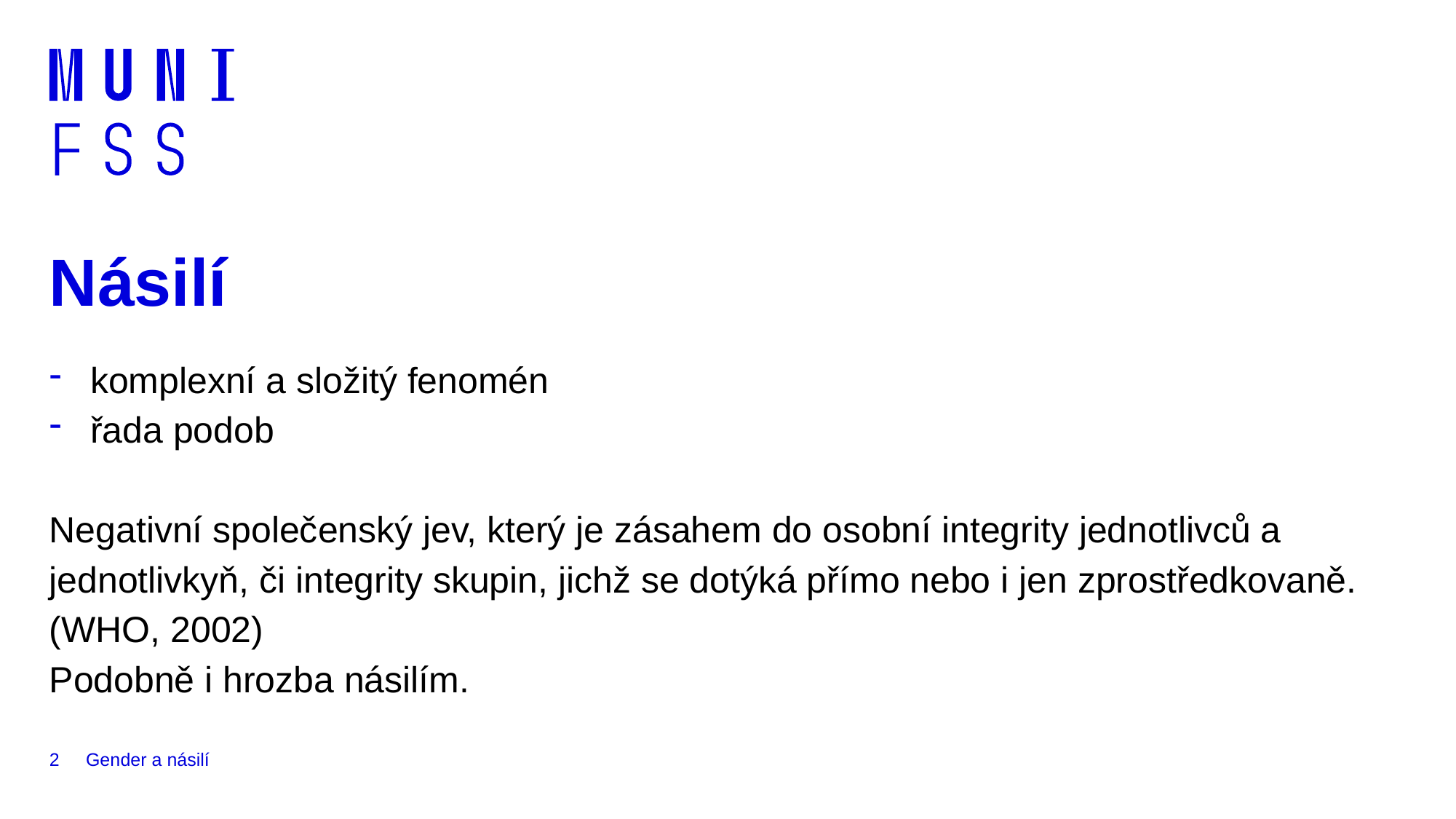

# Násilí
komplexní a složitý fenomén
řada podob

Negativní společenský jev, který je zásahem do osobní integrity jednotlivců a jednotlivkyň, či integrity skupin, jichž se dotýká přímo nebo i jen zprostředkovaně. (WHO, 2002)
Podobně i hrozba násilím.
2
Gender a násilí